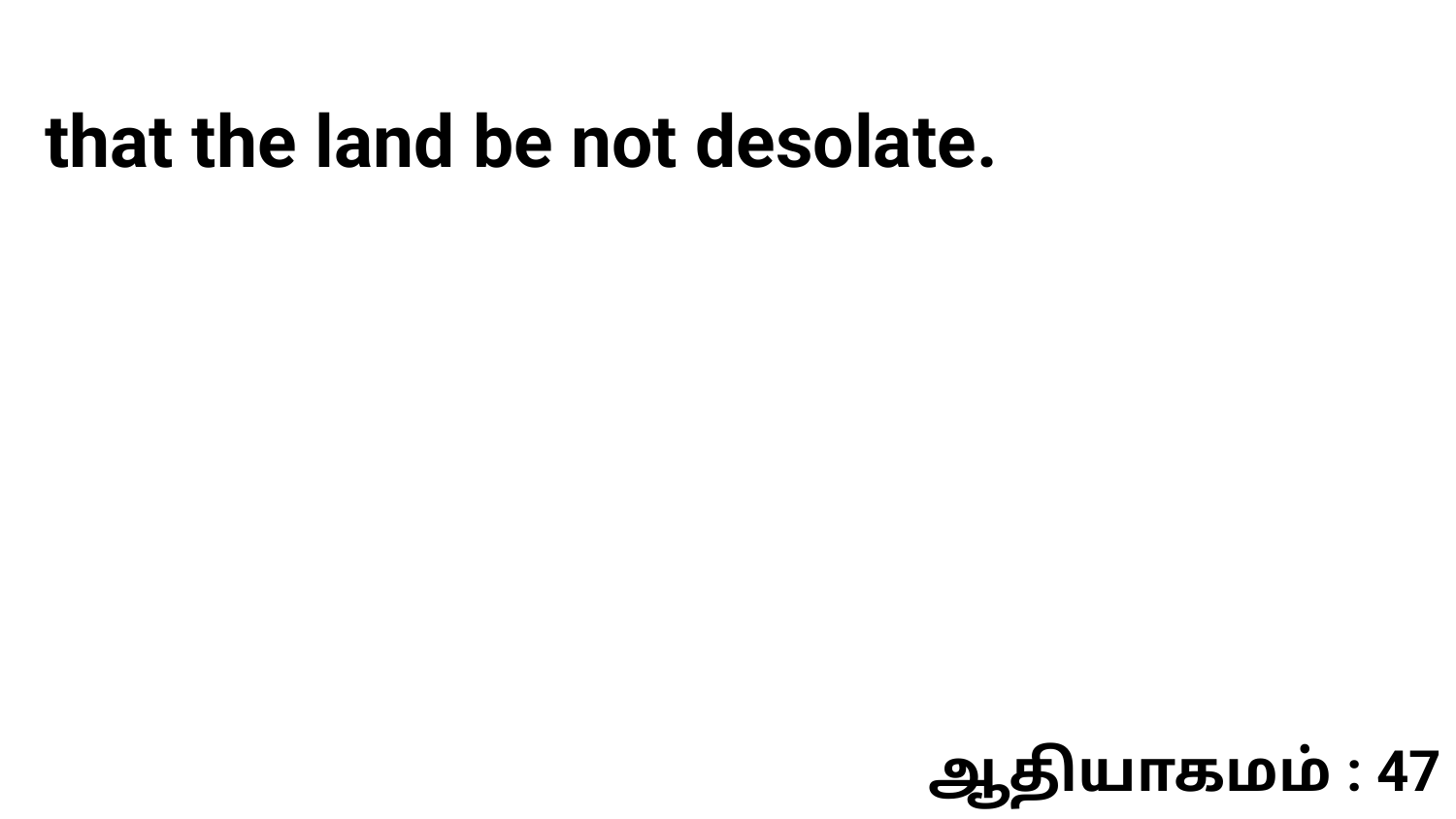

that the land be not desolate.
ஆதியாகமம் : 47